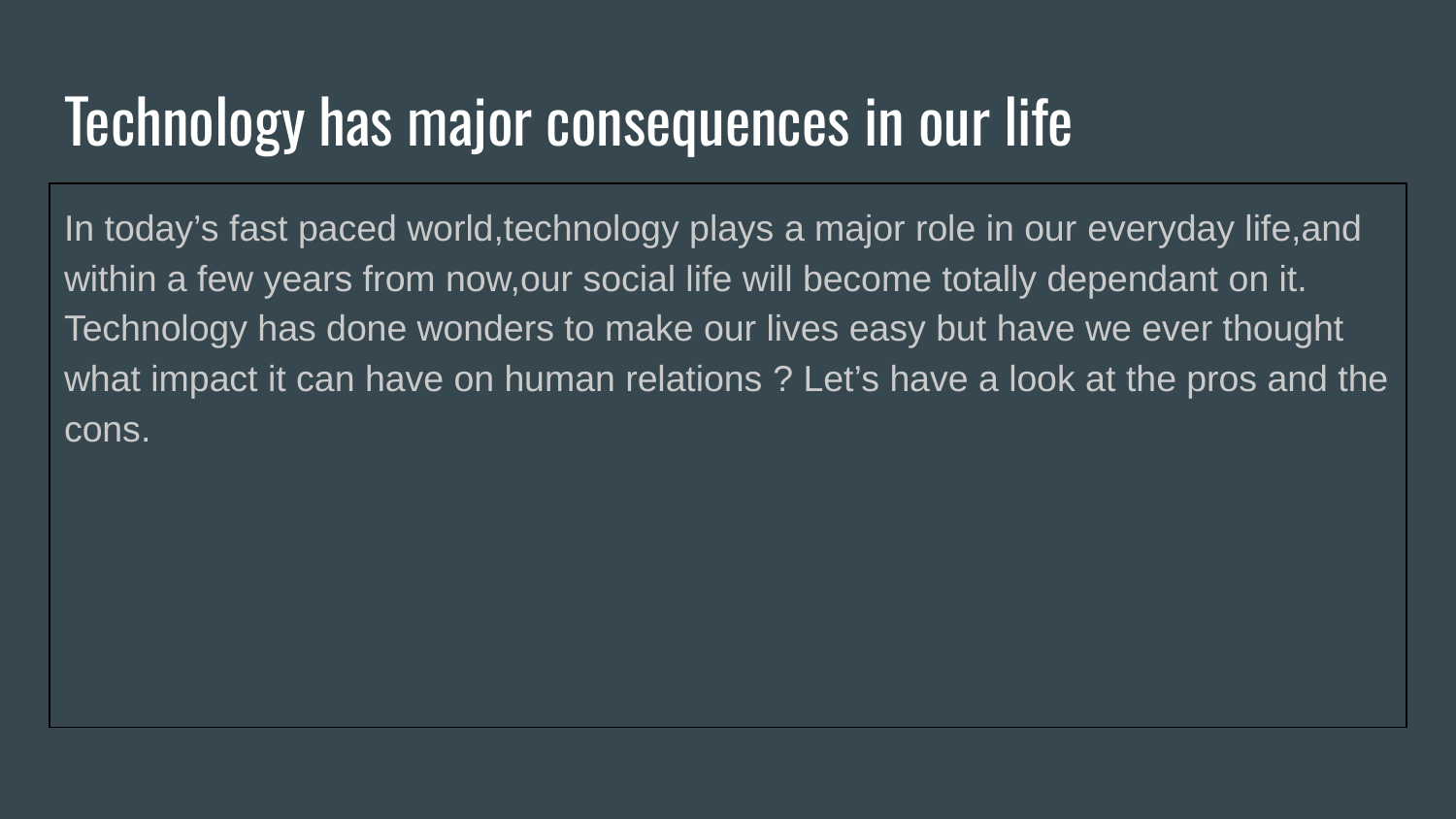

# Technology has major consequences in our life
In today’s fast paced world,technology plays a major role in our everyday life,and within a few years from now,our social life will become totally dependant on it. Technology has done wonders to make our lives easy but have we ever thought what impact it can have on human relations ? Let’s have a look at the pros and the cons.